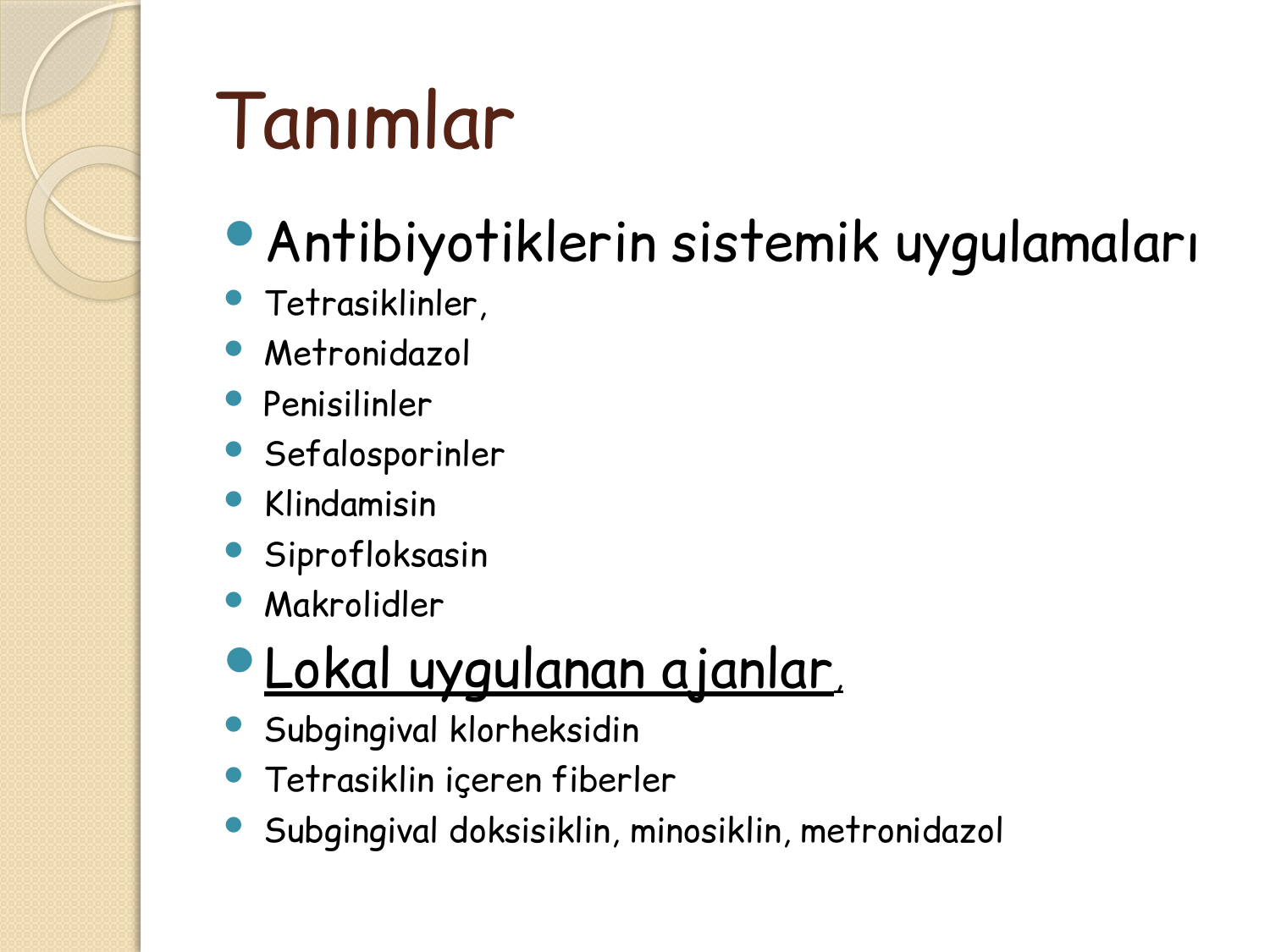

# Tanımlar
Antibiyotiklerin sistemik uygulamaları
Tetrasiklinler,
Metronidazol
Penisilinler
Sefalosporinler
Klindamisin
Siprofloksasin
Makrolidler
Lokal uygulanan ajanlar,
Subgingival klorheksidin
Tetrasiklin içeren fiberler
Subgingival doksisiklin, minosiklin, metronidazol